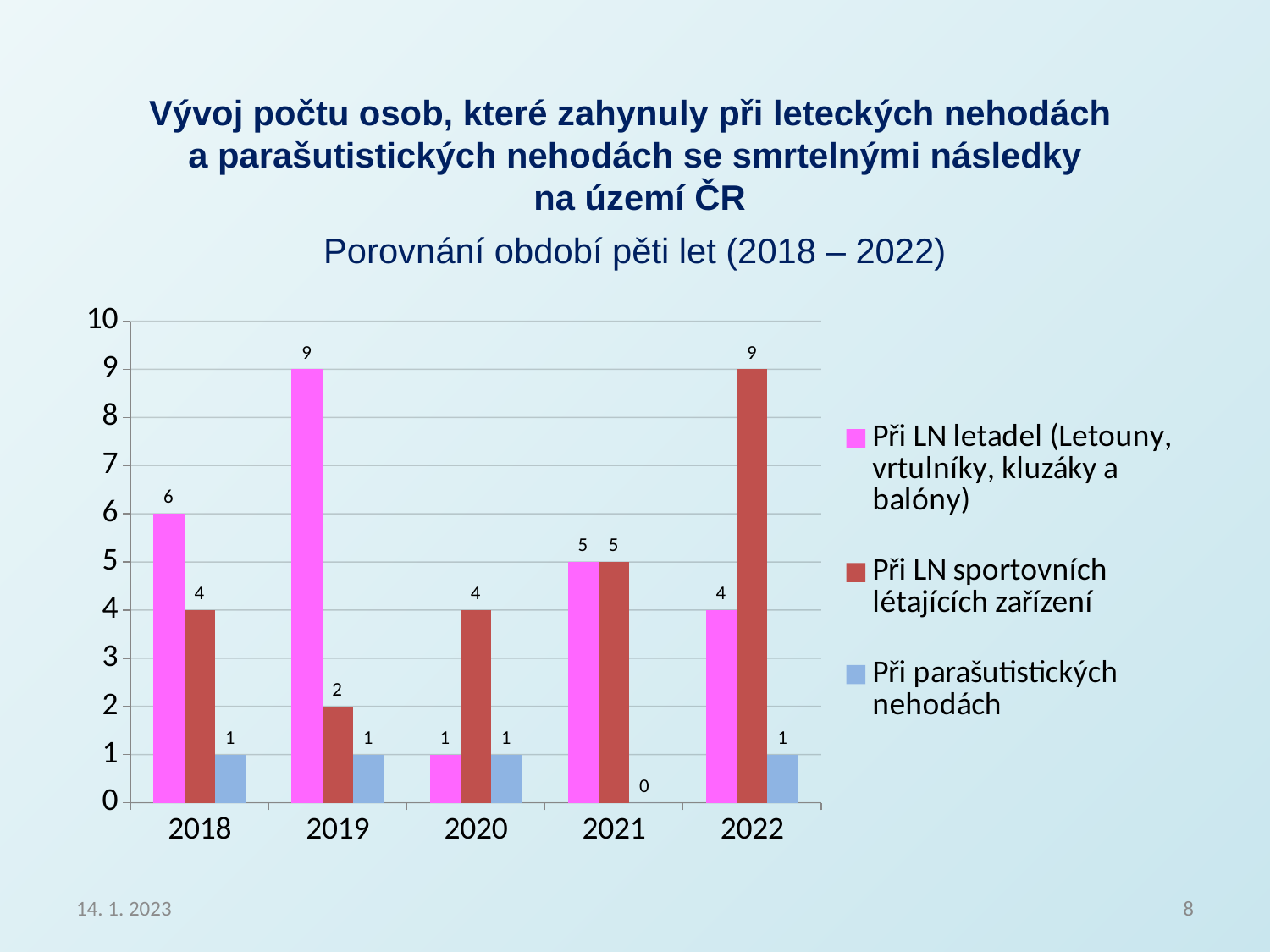

Vývoj počtu osob, které zahynuly při leteckých nehodách
a parašutistických nehodách se smrtelnými následky
 na území ČR
Porovnání období pěti let (2018 – 2022)

### Chart

| Category | Při LN letadel (Letouny, vrtulníky, kluzáky a balóny) | Při LN sportovních létajících zařízení | Při parašutistických nehodách |
|---|---|---|---|
| 2018 | 6.0 | 4.0 | 1.0 |
| 2019 | 9.0 | 2.0 | 1.0 |
| 2020 | 1.0 | 4.0 | 1.0 |
| 2021 | 5.0 | 5.0 | 0.0 |
| 2022 | 4.0 | 9.0 | 1.0 |
14. 1. 2023

8